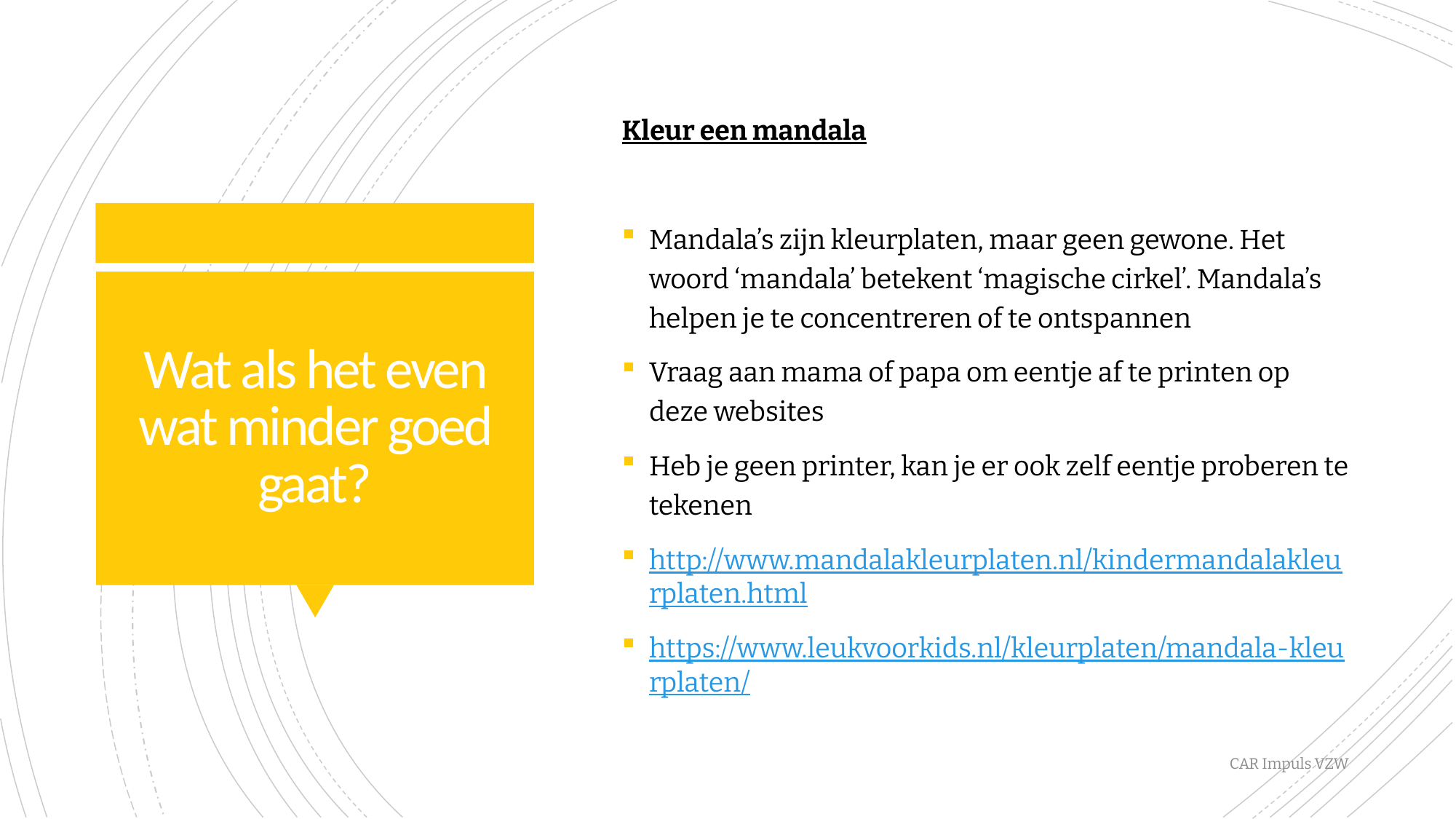

Kleur een mandala

Mandala’s zijn kleurplaten, maar geen gewone. Het woord ‘mandala’ betekent ‘magische cirkel’. Mandala’s helpen je te concentreren of te ontspannen
Vraag aan mama of papa om eentje af te printen op deze websites
Heb je geen printer, kan je er ook zelf eentje proberen te tekenen
http://www.mandalakleurplaten.nl/kindermandalakleurplaten.html
https://www.leukvoorkids.nl/kleurplaten/mandala-kleurplaten/

# Wat als het even wat minder goed gaat?
CAR Impuls VZW